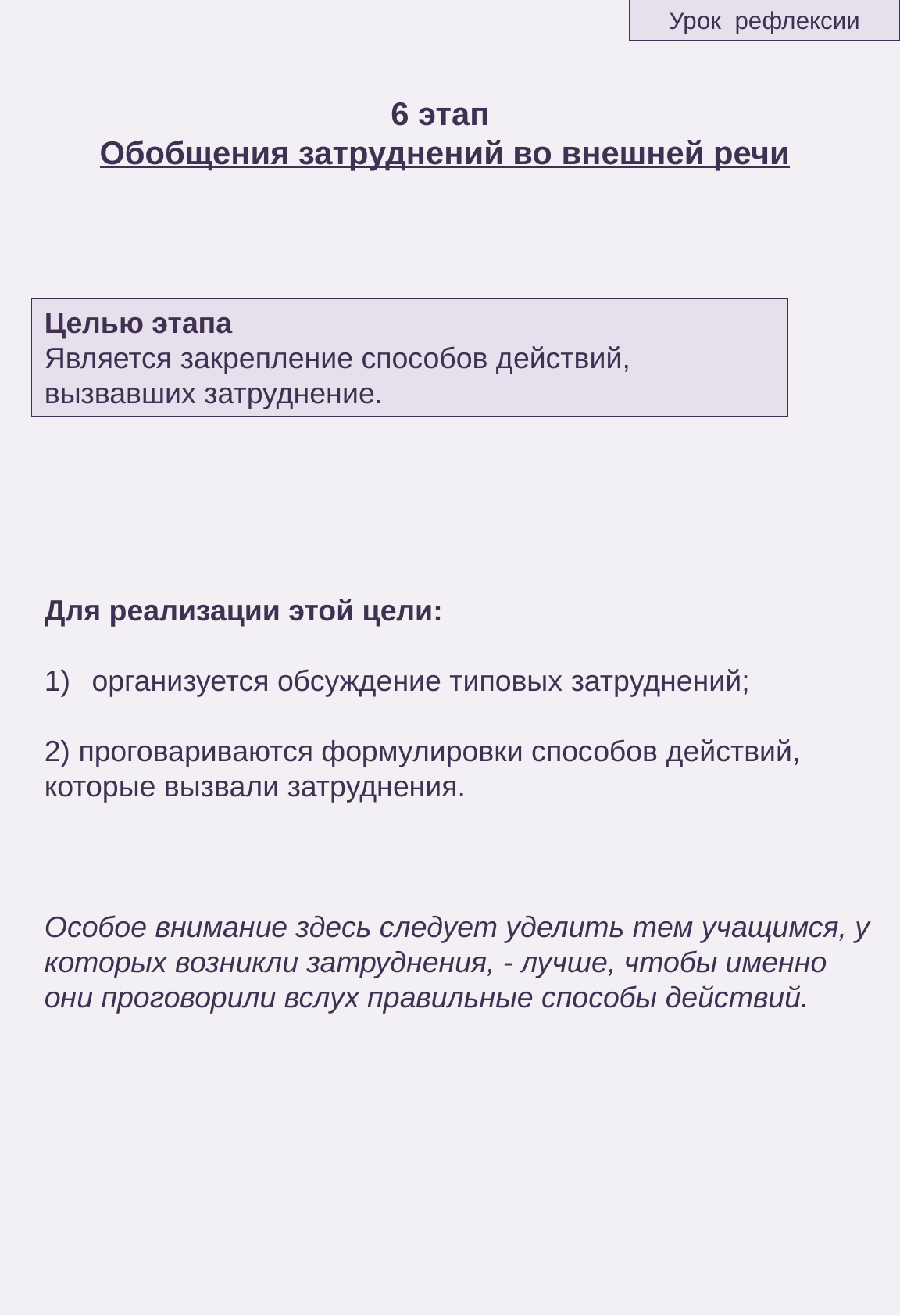

Урок  рефлексии
6 этап
 Обобщения затруднений во внешней речи
Целью этапа
Является закрепление способов действий, вызвавших затруднение.
Для реализации этой цели:

организуется обсуждение типовых затруднений;

2) проговариваются формулировки способов действий, которые вызвали затруднения.

Особое внимание здесь следует уделить тем учащимся, у которых возникли затруднения, - лучше, чтобы именно они проговорили вслух правильные способы действий.